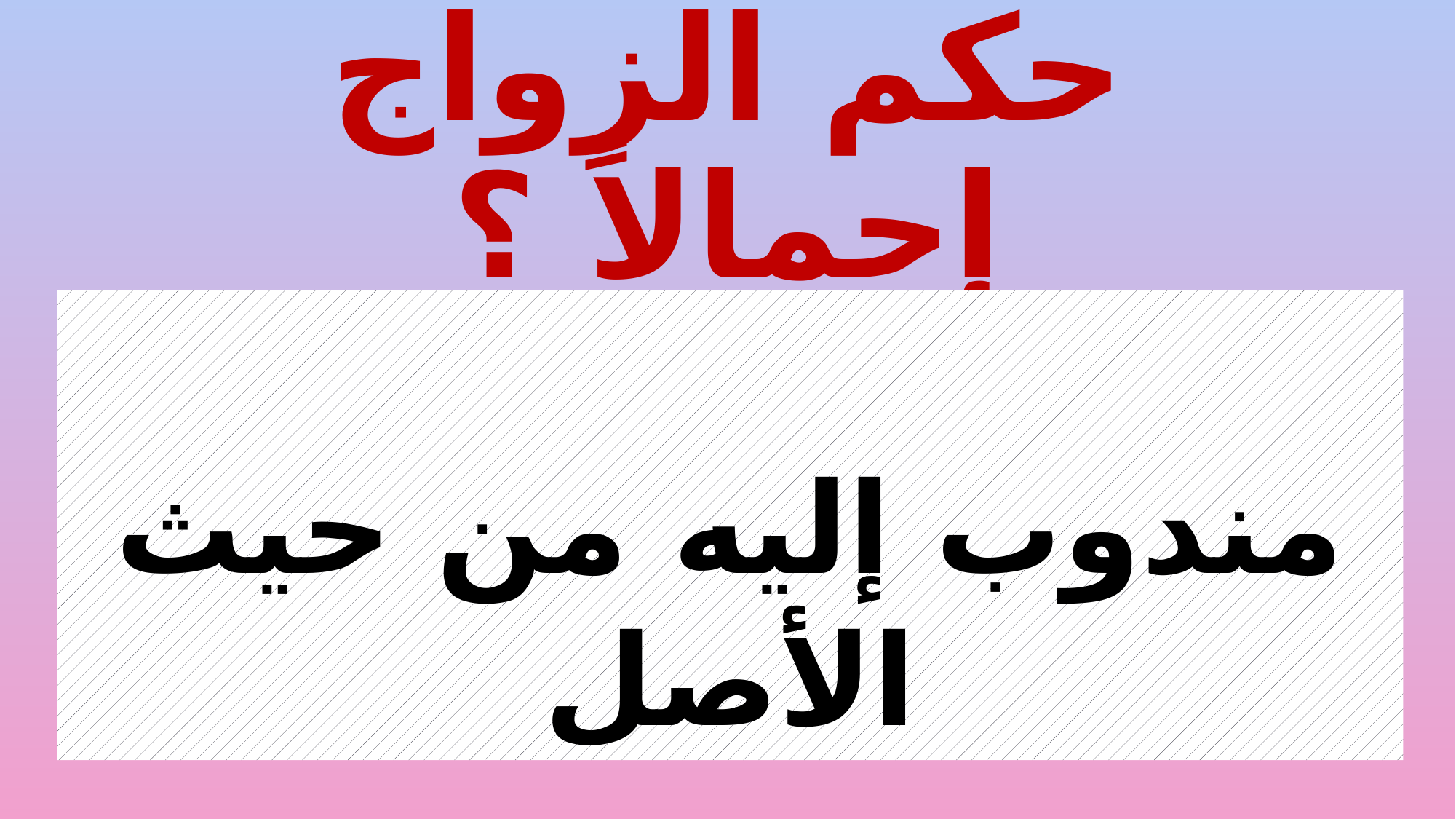

# حكم الزواج إجمالاً ؟

مندوب إليه من حيث الأصل